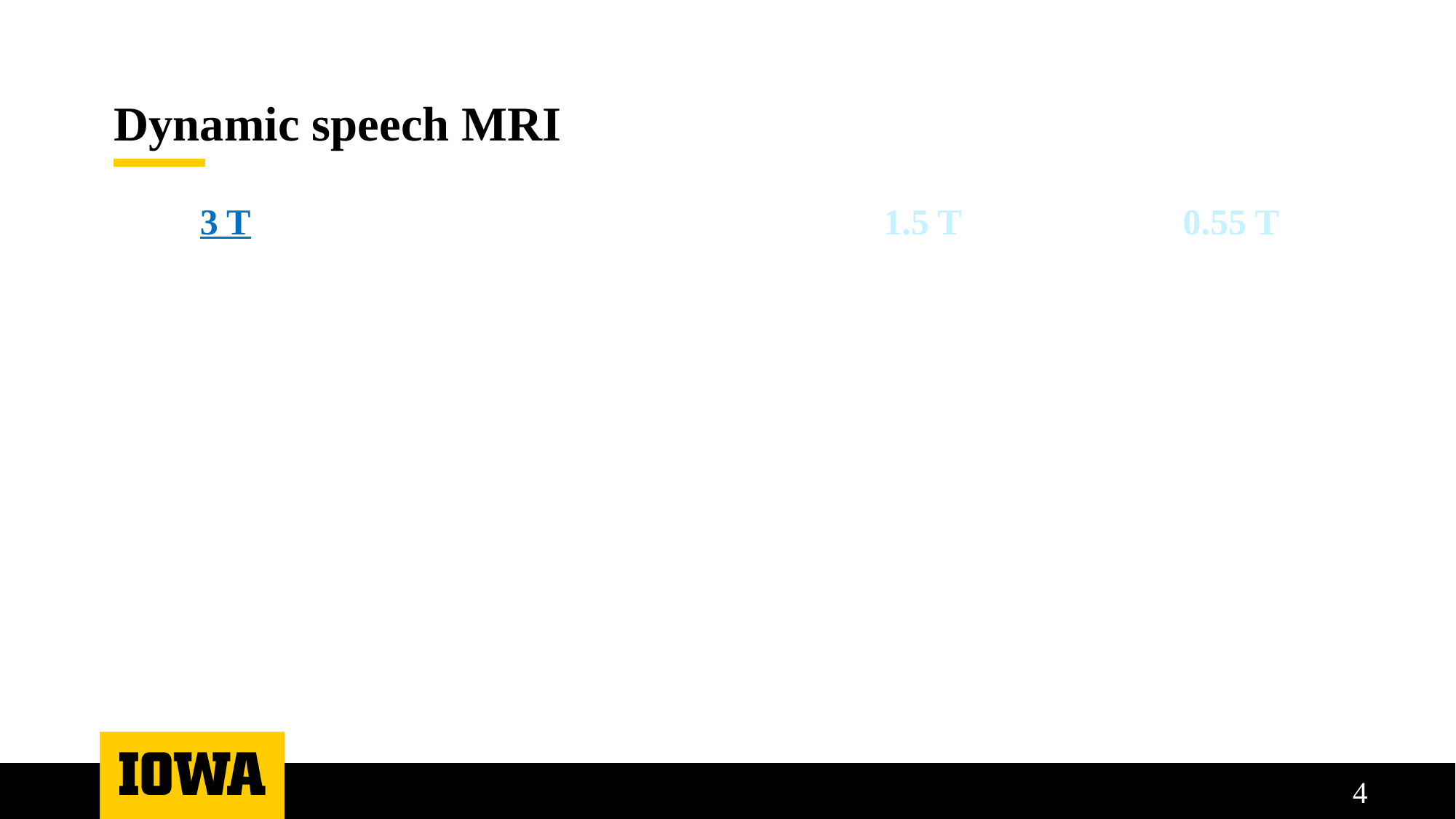

# Dynamic speech MRI
3 T
1.5 T
0.55 T
4